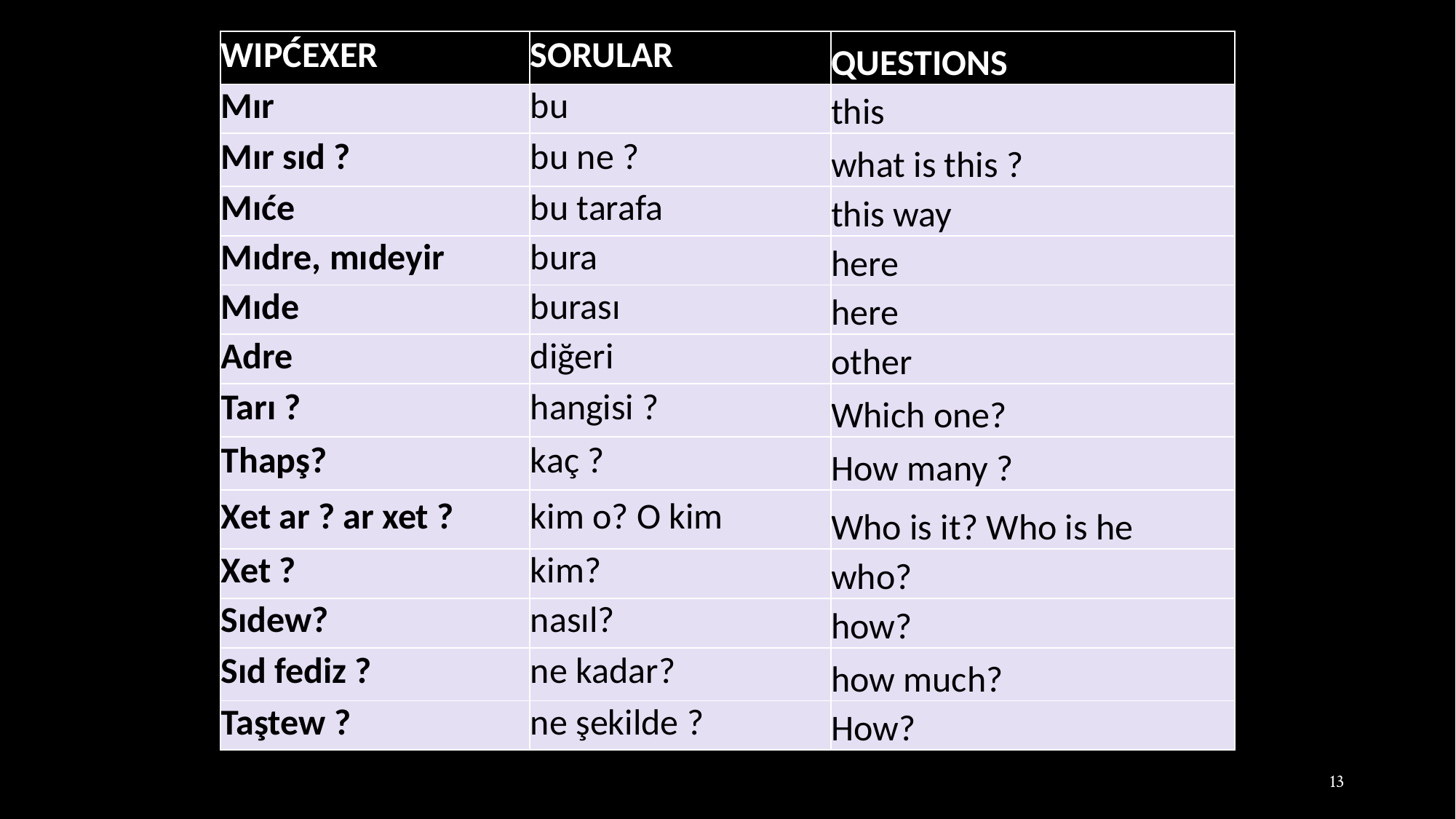

| WIPĆEXER | SORULAR | QUESTIONS |
| --- | --- | --- |
| Mır | bu | this |
| Mır sıd ? | bu ne ? | what is this ? |
| Mıće | bu tarafa | this way |
| Mıdre, mıdeyir | bura | here |
| Mıde | burası | here |
| Adre | diğeri | other |
| Tarı ? | hangisi ? | Which one? |
| Thapş? | kaç ? | How many ? |
| Xet ar ? ar xet ? | kim o? O kim | Who is it? Who is he |
| Xet ? | kim? | who? |
| Sıdew? | nasıl? | how? |
| Sıd fediz ? | ne kadar? | how much? |
| Taştew ? | ne şekilde ? | How? |
13